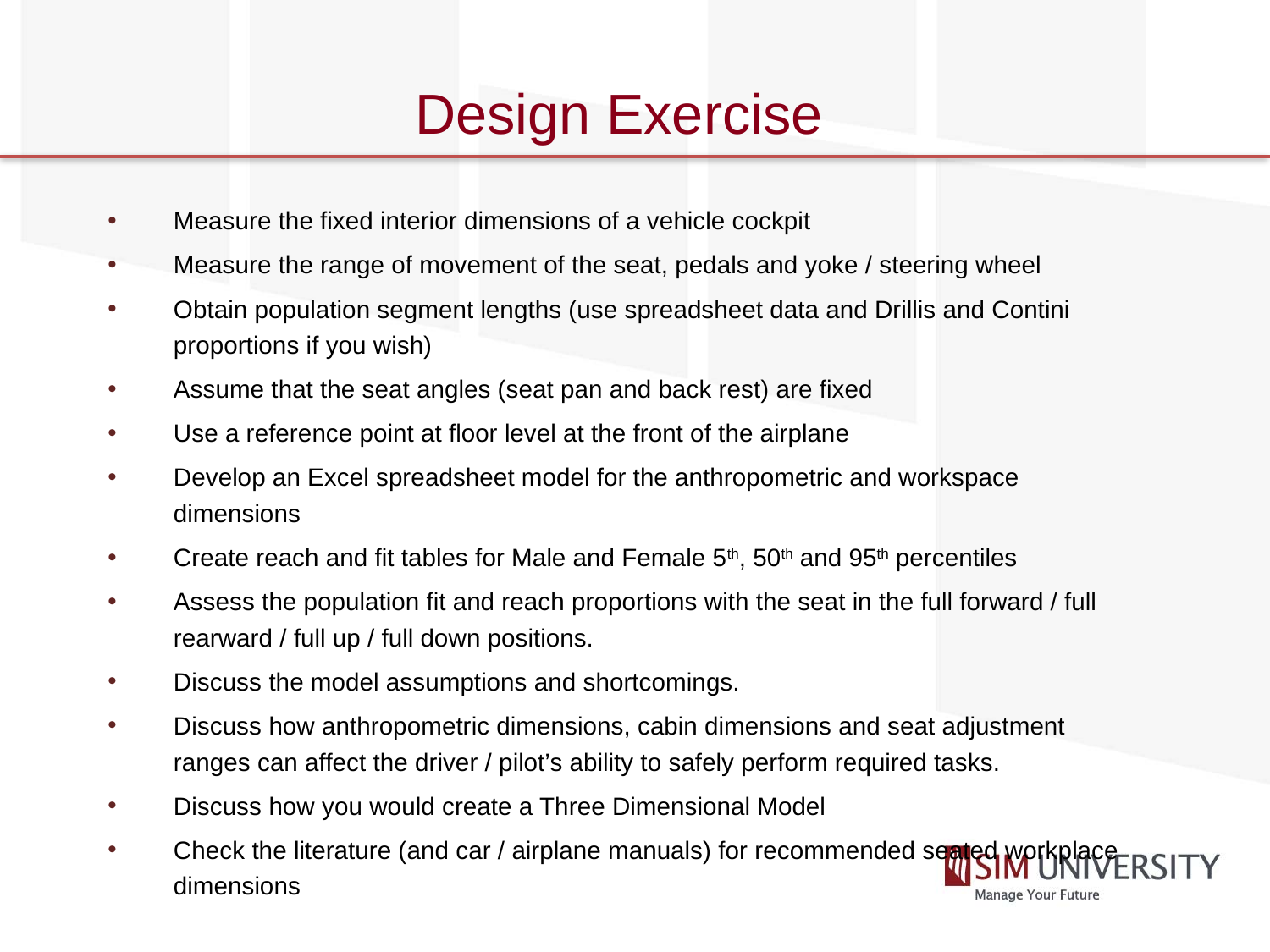

# Design Exercise
Measure the fixed interior dimensions of a vehicle cockpit
Measure the range of movement of the seat, pedals and yoke / steering wheel
Obtain population segment lengths (use spreadsheet data and Drillis and Contini proportions if you wish)
Assume that the seat angles (seat pan and back rest) are fixed
Use a reference point at floor level at the front of the airplane
Develop an Excel spreadsheet model for the anthropometric and workspace dimensions
Create reach and fit tables for Male and Female 5th, 50th and 95th percentiles
Assess the population fit and reach proportions with the seat in the full forward / full rearward / full up / full down positions.
Discuss the model assumptions and shortcomings.
Discuss how anthropometric dimensions, cabin dimensions and seat adjustment ranges can affect the driver / pilot’s ability to safely perform required tasks.
Discuss how you would create a Three Dimensional Model
Check the literature (and car / airplane manuals) for recommended seated workplace dimensions